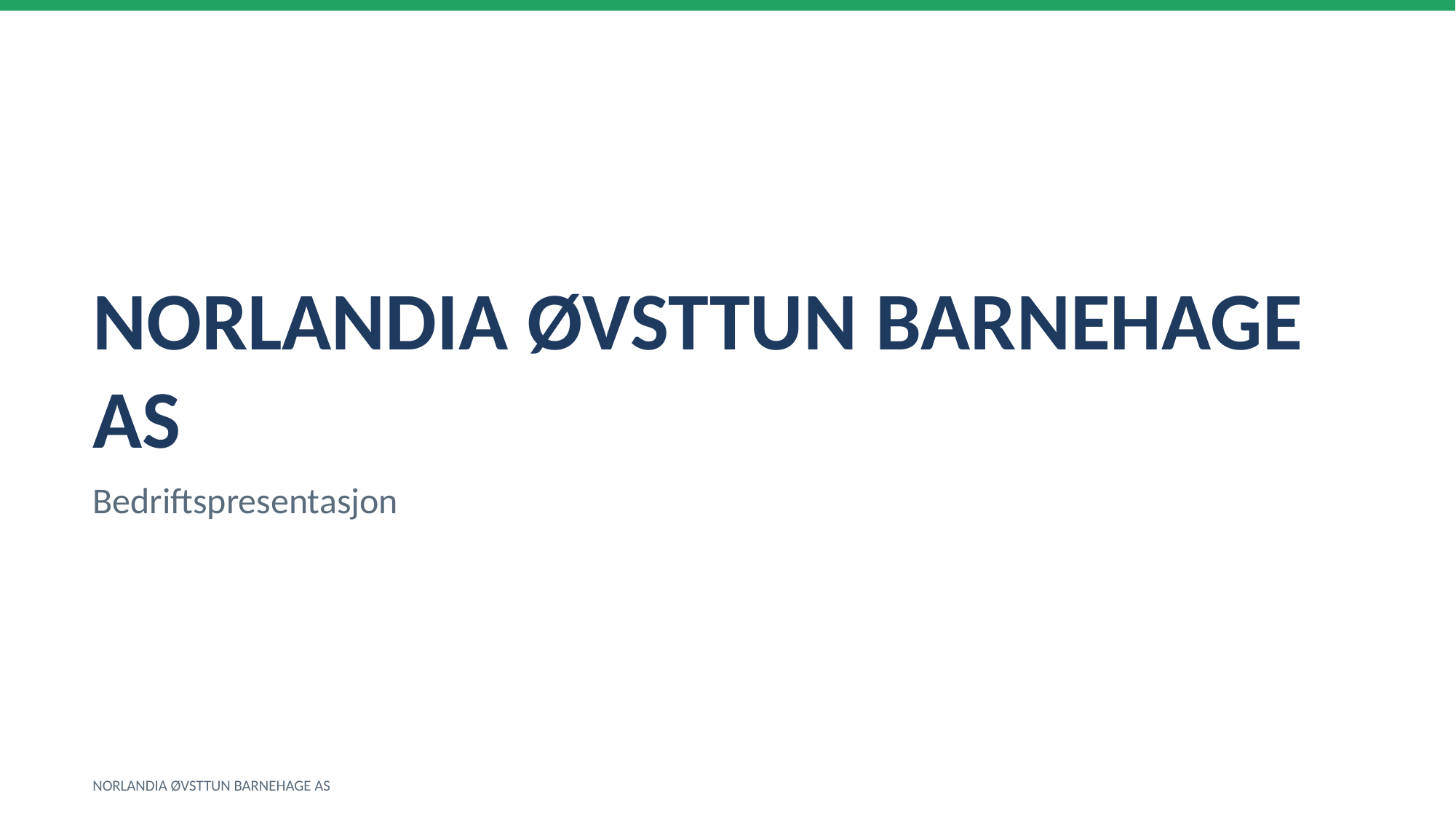

NORLANDIA ØVSTTUN BARNEHAGE AS
Bedriftspresentasjon
NORLANDIA ØVSTTUN BARNEHAGE AS